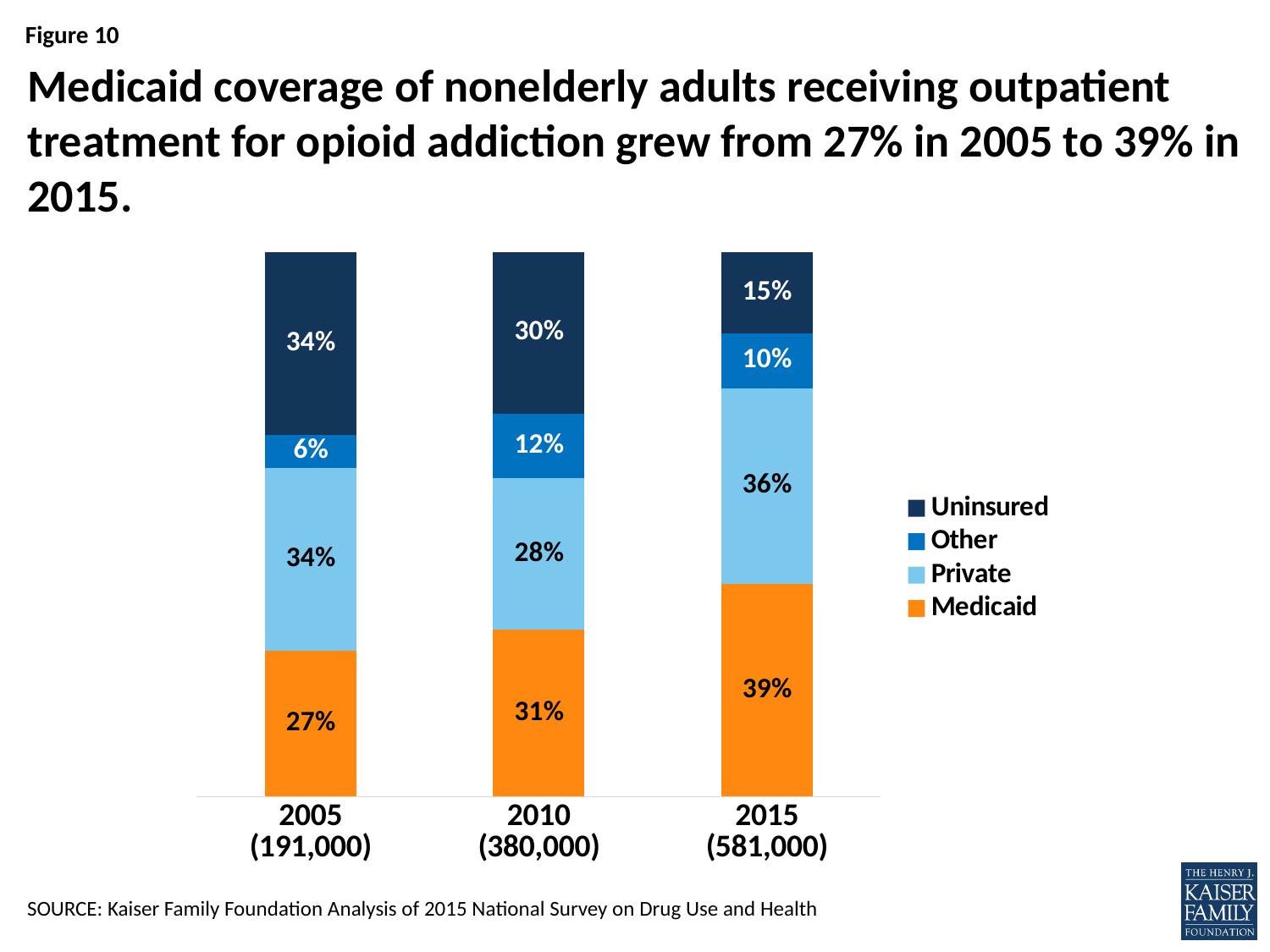

Medicaid coverage of nonelderly adults receiving outpatient treatment for opioid addiction grew from 27% in 2005 to 39% in 2015.

### Chart

| Category | Medicaid | Private | Other | Uninsured |
|---|---|---|---|---|
| 2005
(191,000) | 0.27 | 0.34 | 0.06 | 0.34 |
| 2010
(380,000) | 0.31 | 0.28 | 0.12 | 0.3 |
| 2015
(581,000) | 0.39 | 0.36 | 0.1 | 0.15 |
SOURCE: Kaiser Family Foundation Analysis of 2015 National Survey on Drug Use and Health